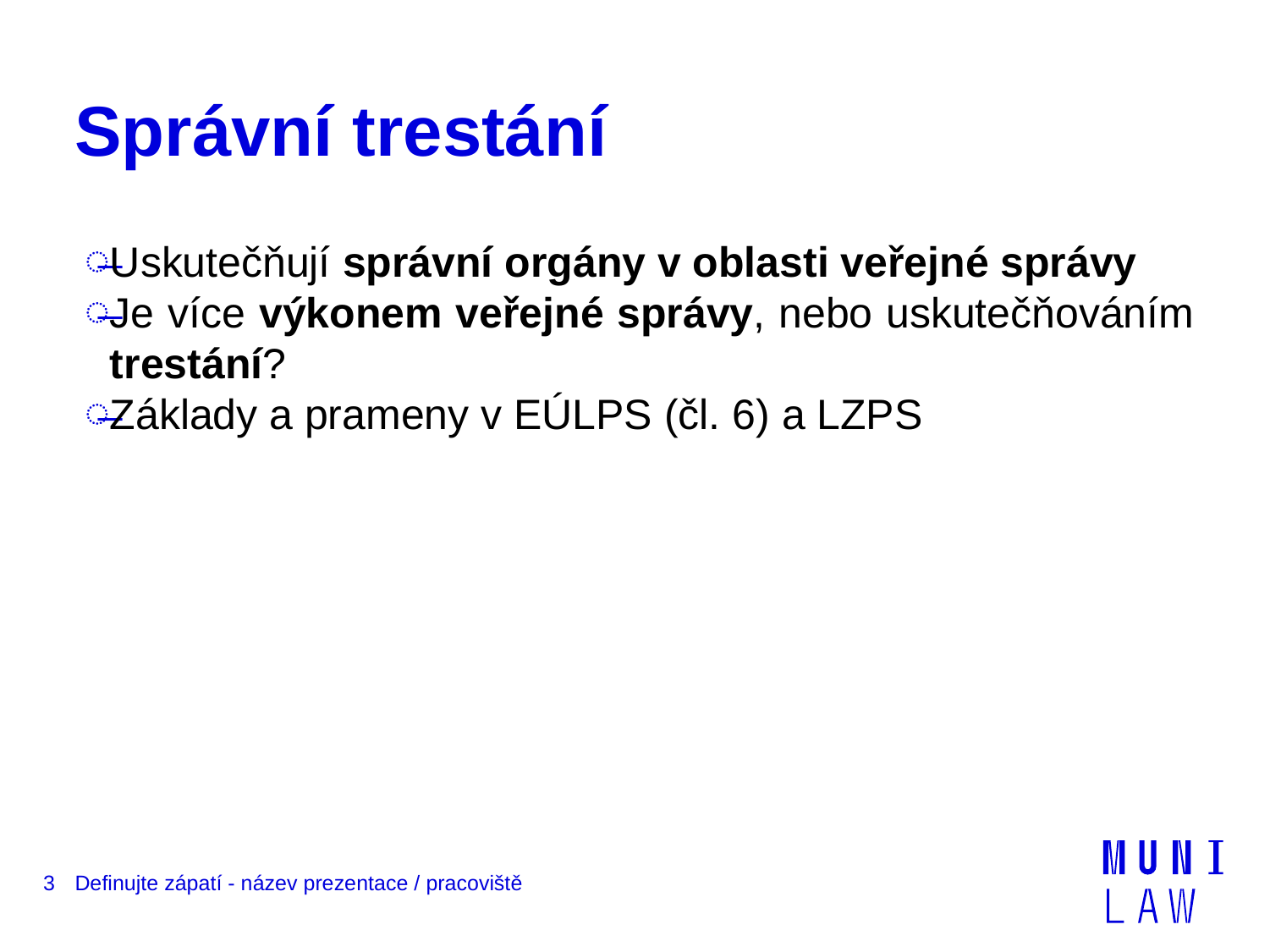

# Správní trestání
Uskutečňují správní orgány v oblasti veřejné správy
Je více výkonem veřejné správy, nebo uskutečňováním trestání?
Základy a prameny v EÚLPS (čl. 6) a LZPS
3
Definujte zápatí - název prezentace / pracoviště